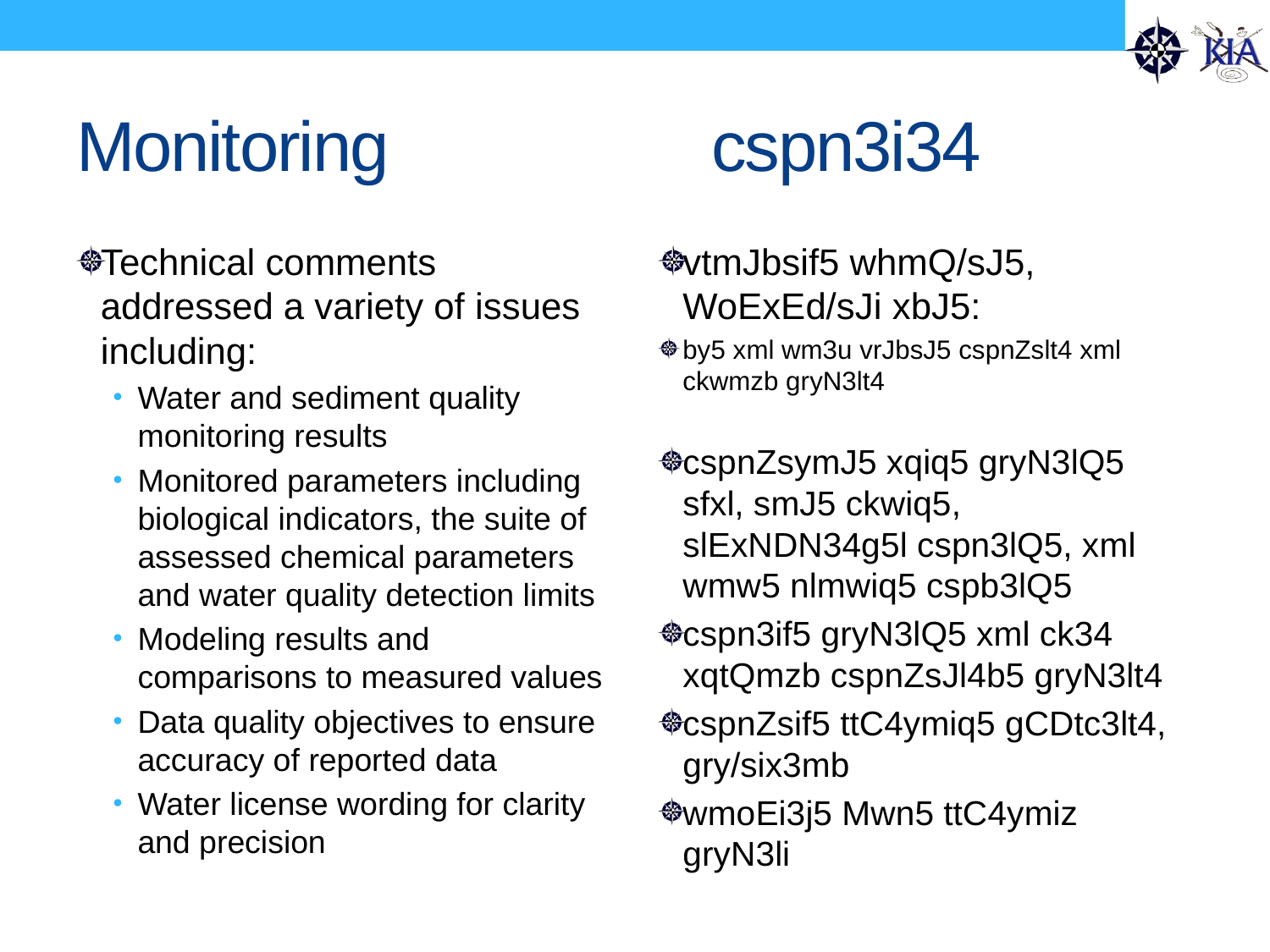

# Monitoring			cspn3i34
Technical comments addressed a variety of issues including:
Water and sediment quality monitoring results
Monitored parameters including biological indicators, the suite of assessed chemical parameters and water quality detection limits
Modeling results and comparisons to measured values
Data quality objectives to ensure accuracy of reported data
Water license wording for clarity and precision

vtmJbsif5 whmQ/sJ5, WoExEd/sJi xbJ5:
by5 xml wm3u vrJbsJ5 cspnZslt4 xml ckwmzb gryN3lt4

cspnZsymJ5 xqiq5 gryN3lQ5 sfxl, smJ5 ckwiq5, slExNDN34g5l cspn3lQ5, xml wmw5 nlmwiq5 cspb3lQ5
cspn3if5 gryN3lQ5 xml ck34 xqtQmzb cspnZsJl4b5 gryN3lt4
cspnZsif5 ttC4ymiq5 gCDtc3lt4, gry/six3mb
wmoEi3j5 Mwn5 ttC4ymiz gryN3li